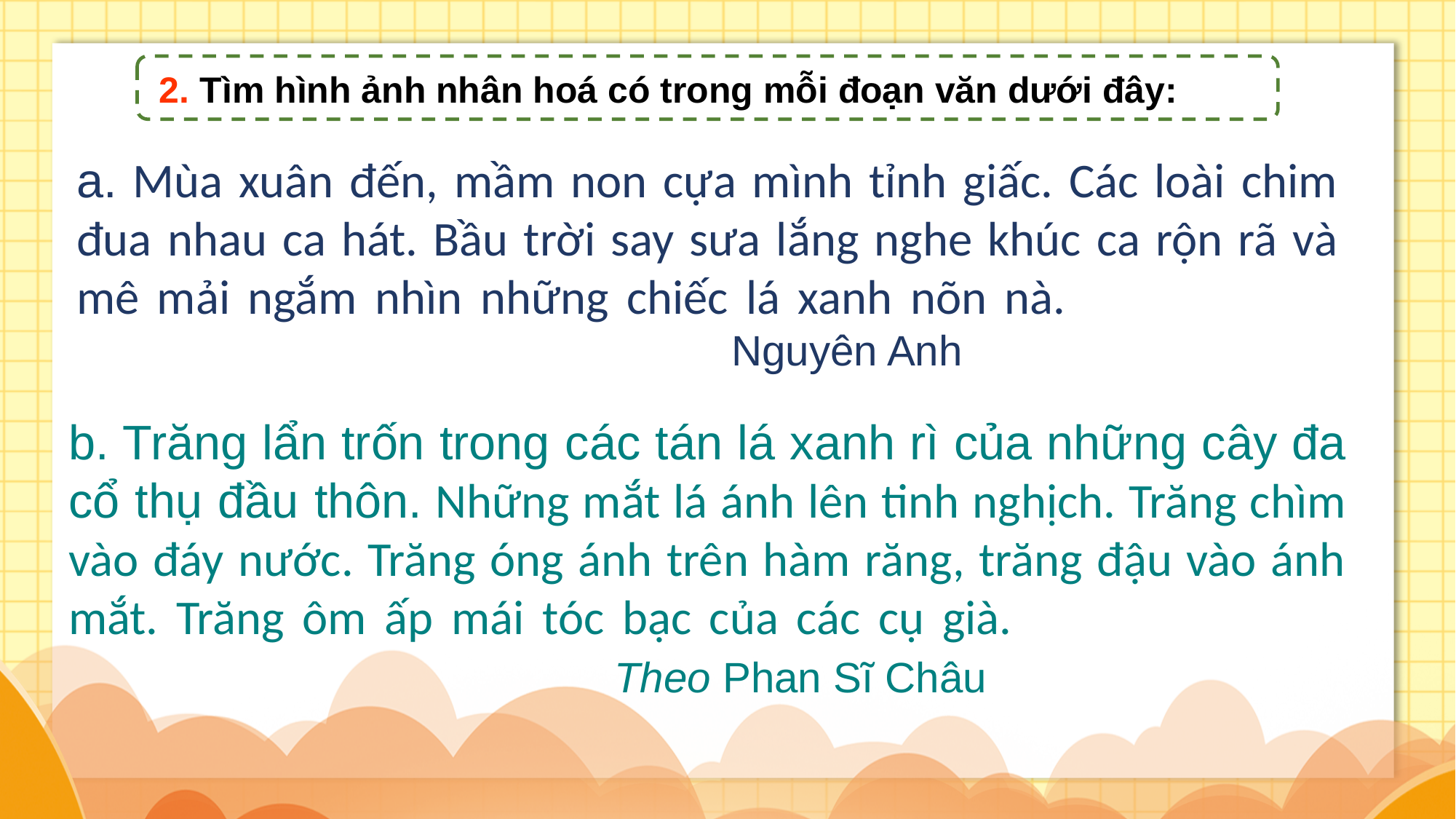

2. Tìm hình ảnh nhân hoá có trong mỗi đoạn văn dưới đây:

a. Mùa xuân đến, mầm non cựa mình tỉnh giấc. Các loài chim đua nhau ca hát. Bầu trời say sưa lắng nghe khúc ca rộn rã và mê mải ngắm nhìn những chiếc lá xanh nõn nà.					 				Nguyên Anh
b. Trăng lẩn trốn trong các tán lá xanh rì của những cây đa cổ thụ đầu thôn. Những mắt lá ánh lên tinh nghịch. Trăng chìm vào đáy nước. Trăng óng ánh trên hàm răng, trăng đậu vào ánh mắt. Trăng ôm ấp mái tóc bạc của các cụ già. 								Theo Phan Sĩ Châu